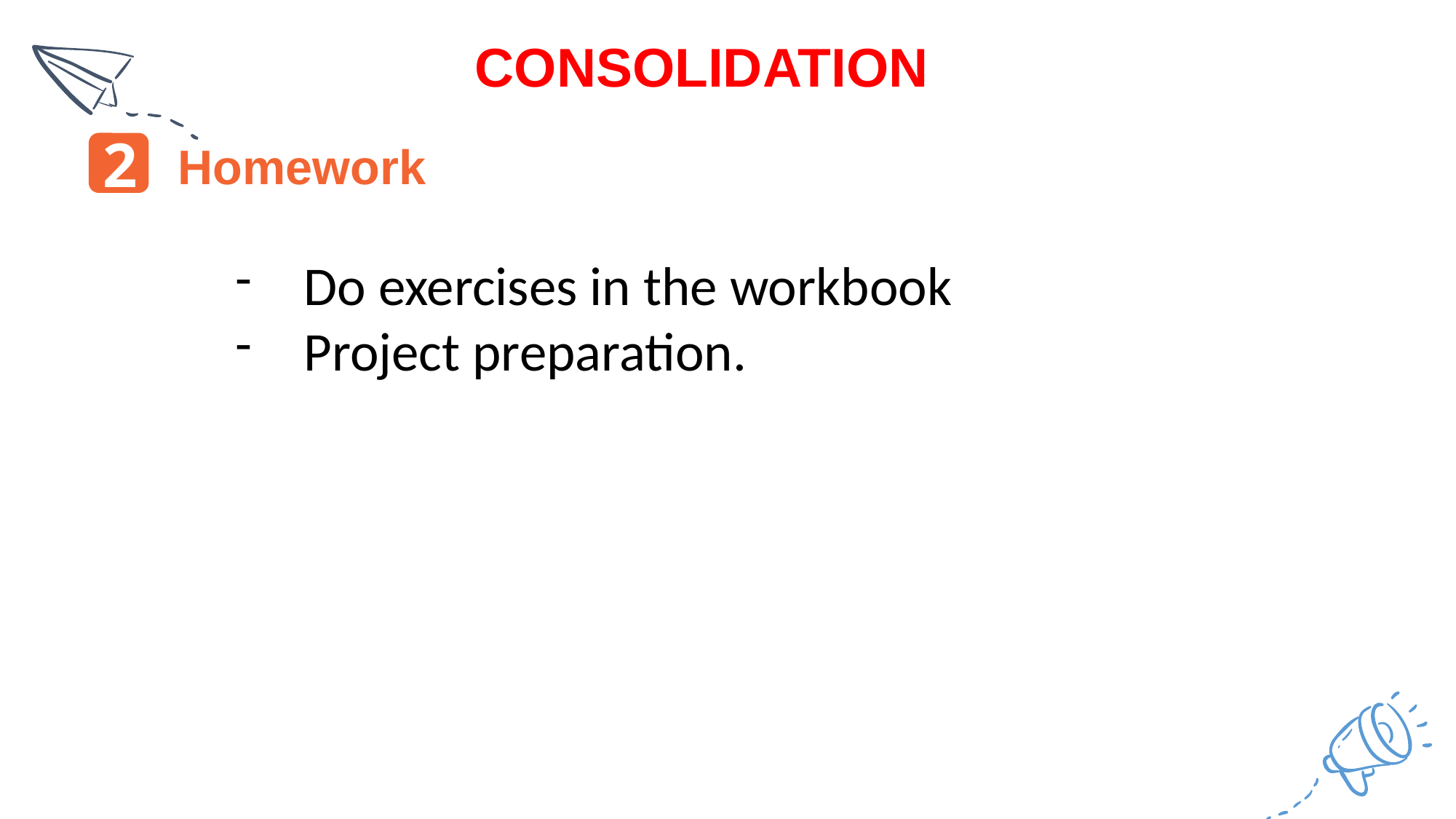

CONSOLIDATION

2
Homework

Do exercises in the workbook
Project preparation.